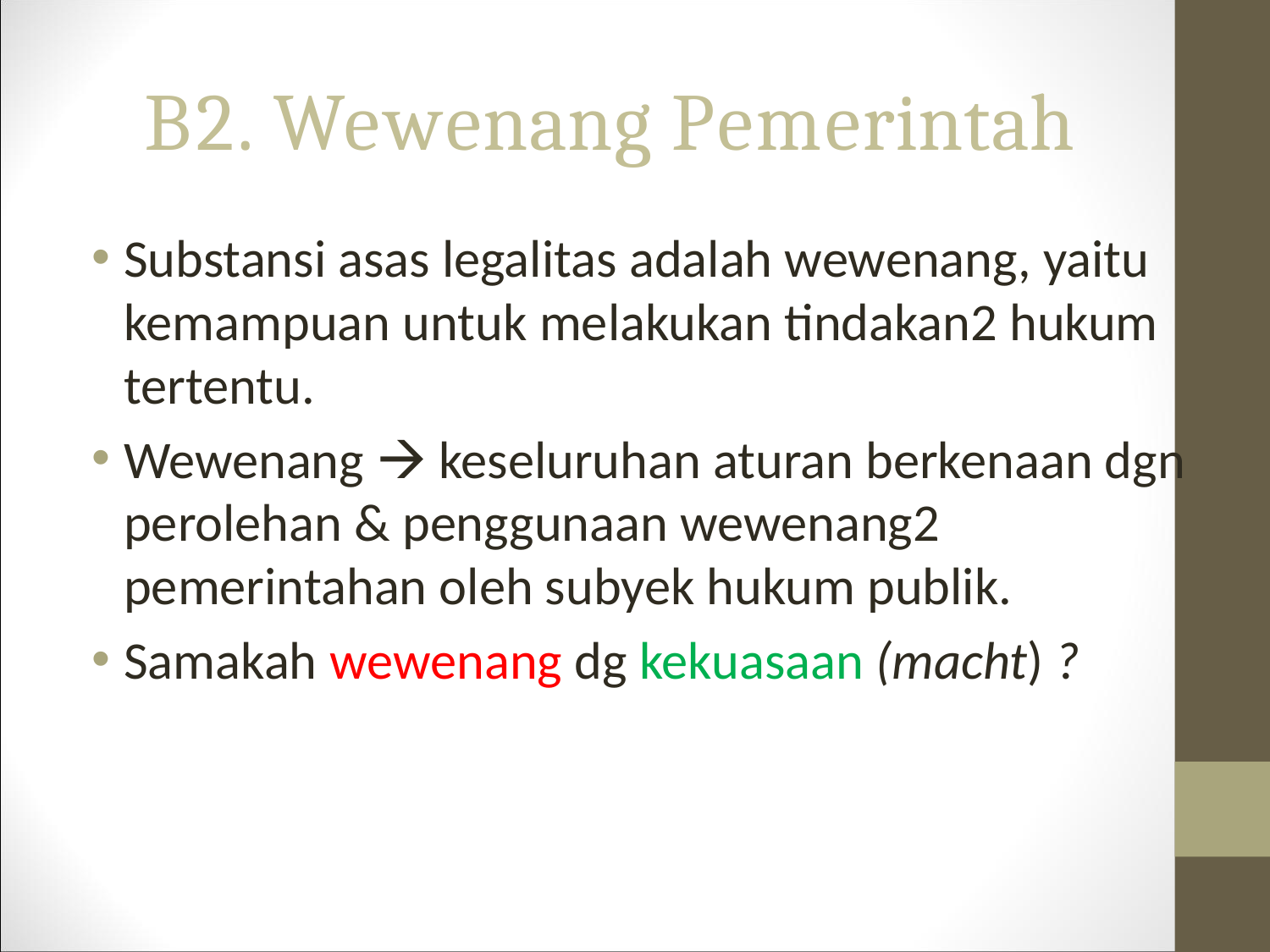

# B2. Wewenang Pemerintah
Substansi asas legalitas adalah wewenang, yaitu kemampuan untuk melakukan tindakan2 hukum tertentu.
Wewenang 🡪 keseluruhan aturan berkenaan dgn perolehan & penggunaan wewenang2 pemerintahan oleh subyek hukum publik.
Samakah wewenang dg kekuasaan (macht) ?